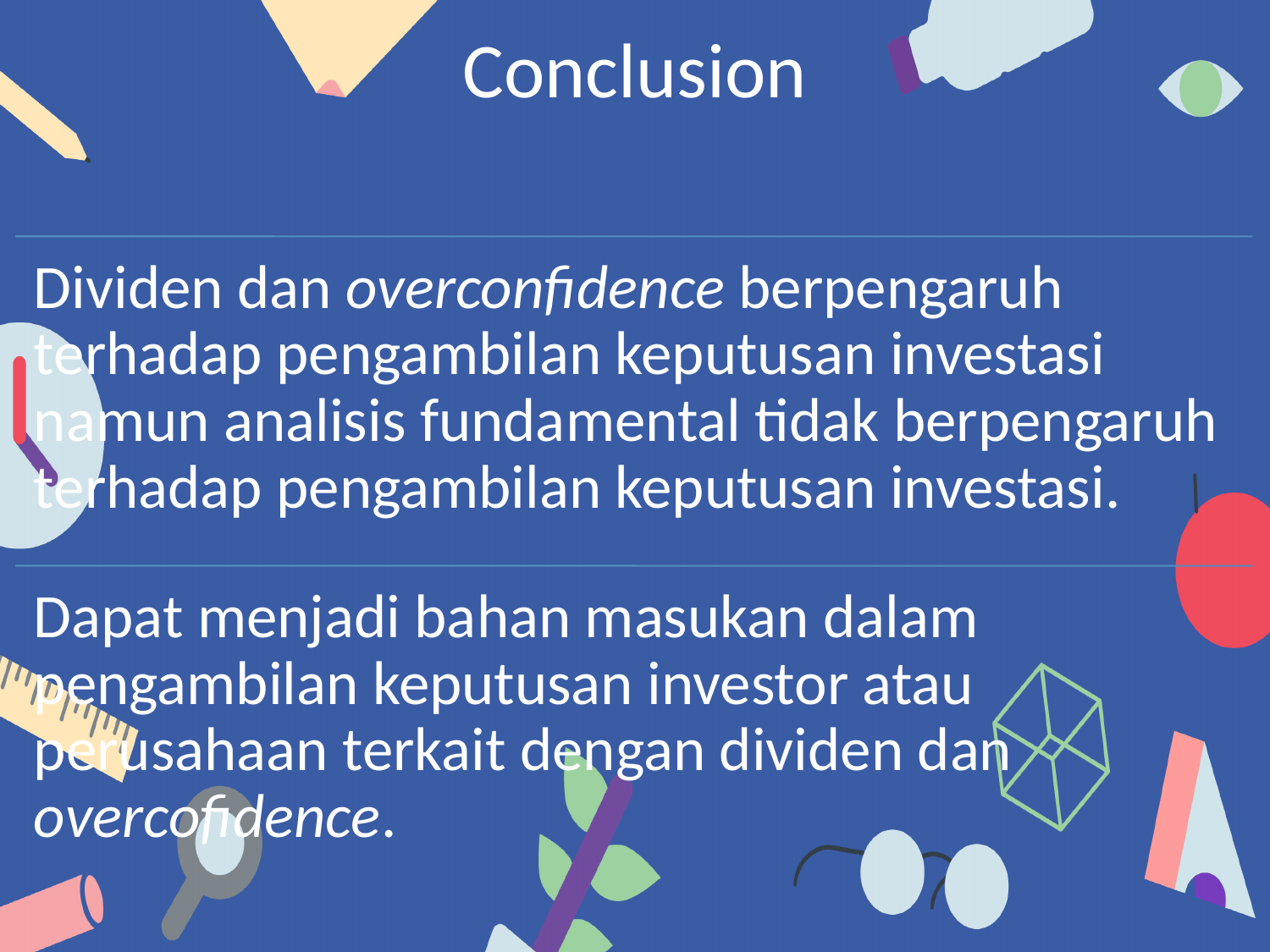

# Conclusion
Dividen dan overconfidence berpengaruh terhadap pengambilan keputusan investasi namun analisis fundamental tidak berpengaruh terhadap pengambilan keputusan investasi.
Dapat menjadi bahan masukan dalam pengambilan keputusan investor atau perusahaan terkait dengan dividen dan overcofidence.